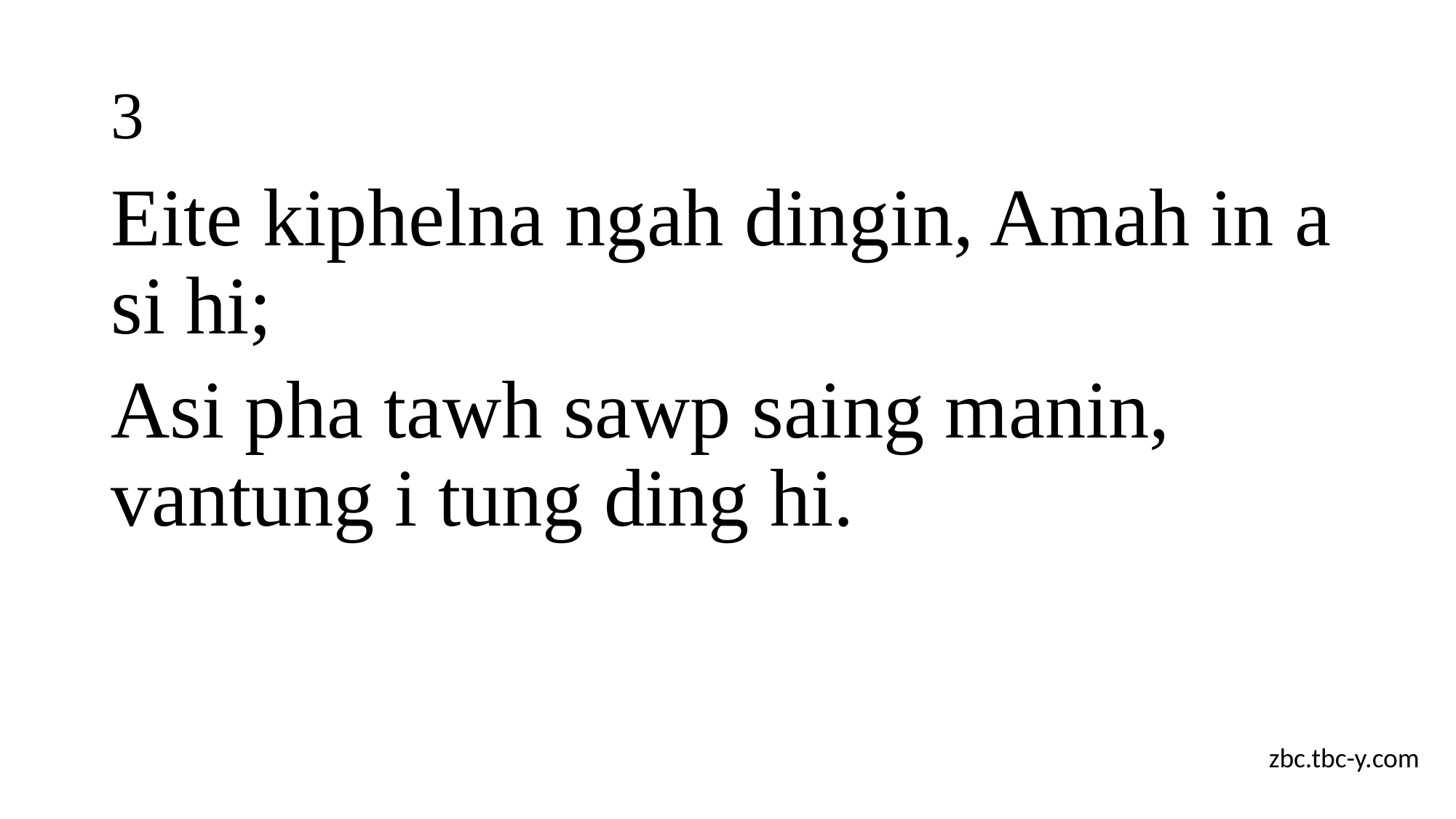

# 3
Eite kiphelna ngah dingin, Amah in a si hi;
Asi pha tawh sawp saing manin, vantung i tung ding hi.

zbc.tbc-y.com